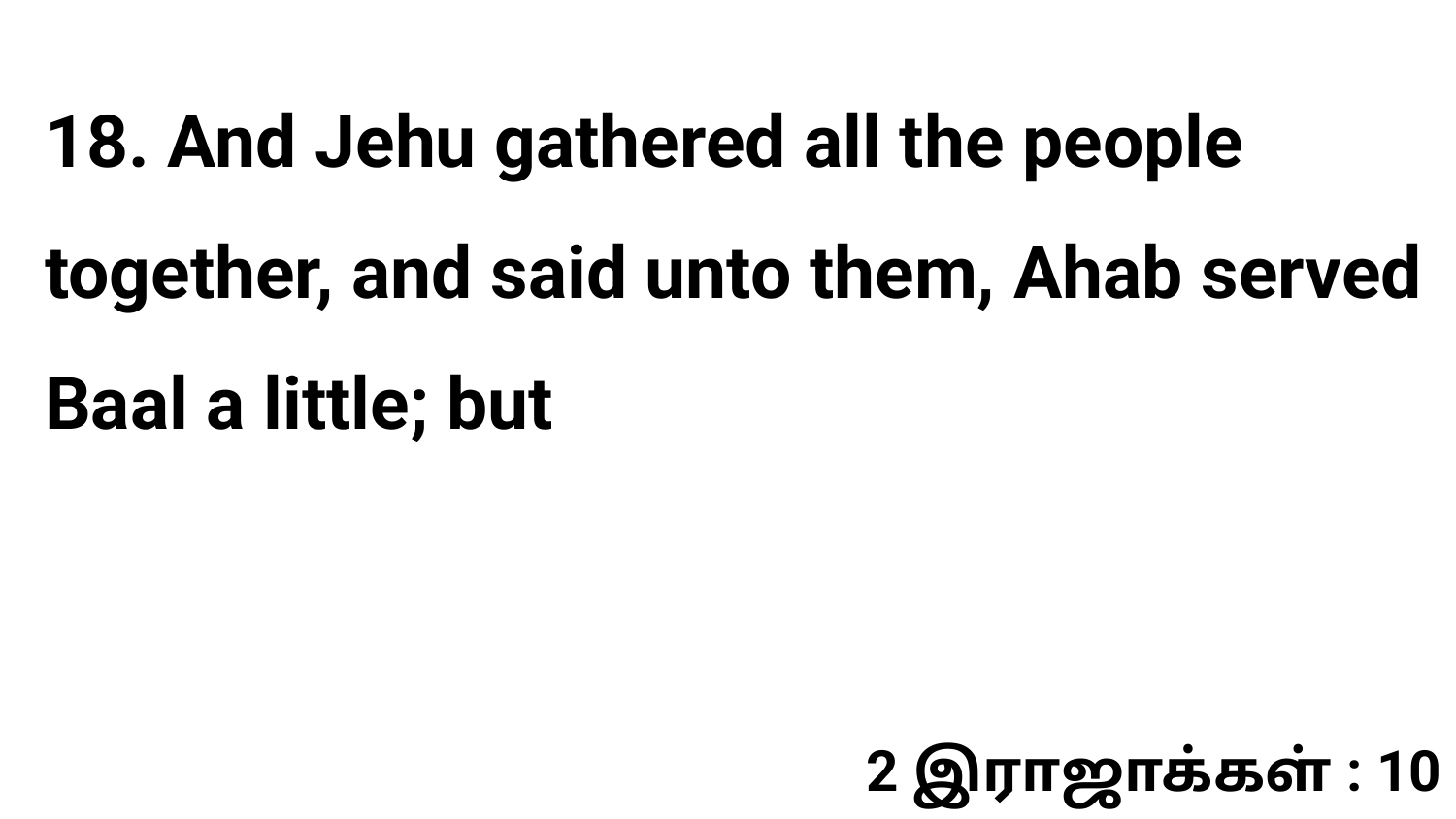

18. And Jehu gathered all the people together, and said unto them, Ahab served Baal a little; but
2 இராஜாக்கள் : 10